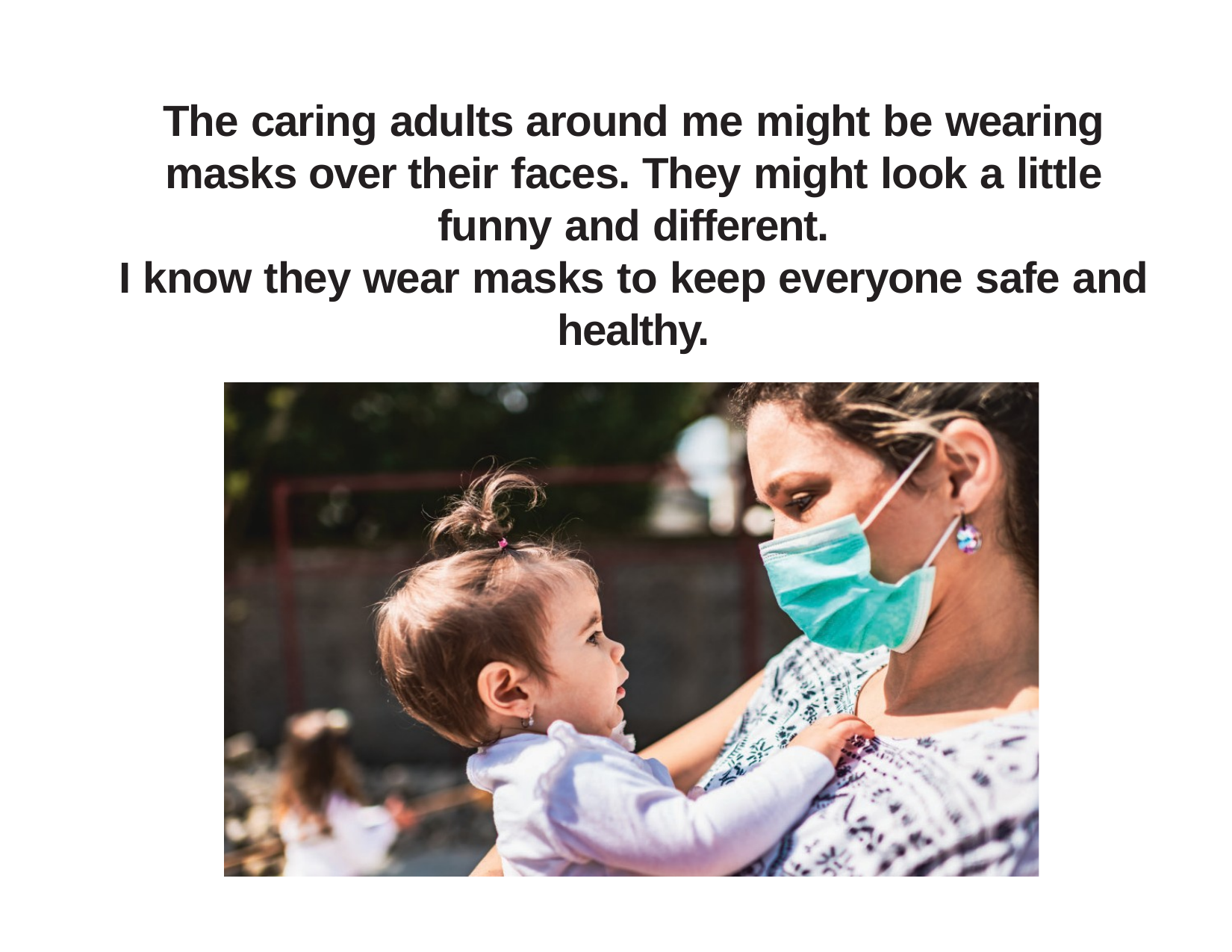

# The caring adults around me might be wearing masks over their faces. They might look a little funny and different. I know they wear masks to keep everyone safe and healthy.